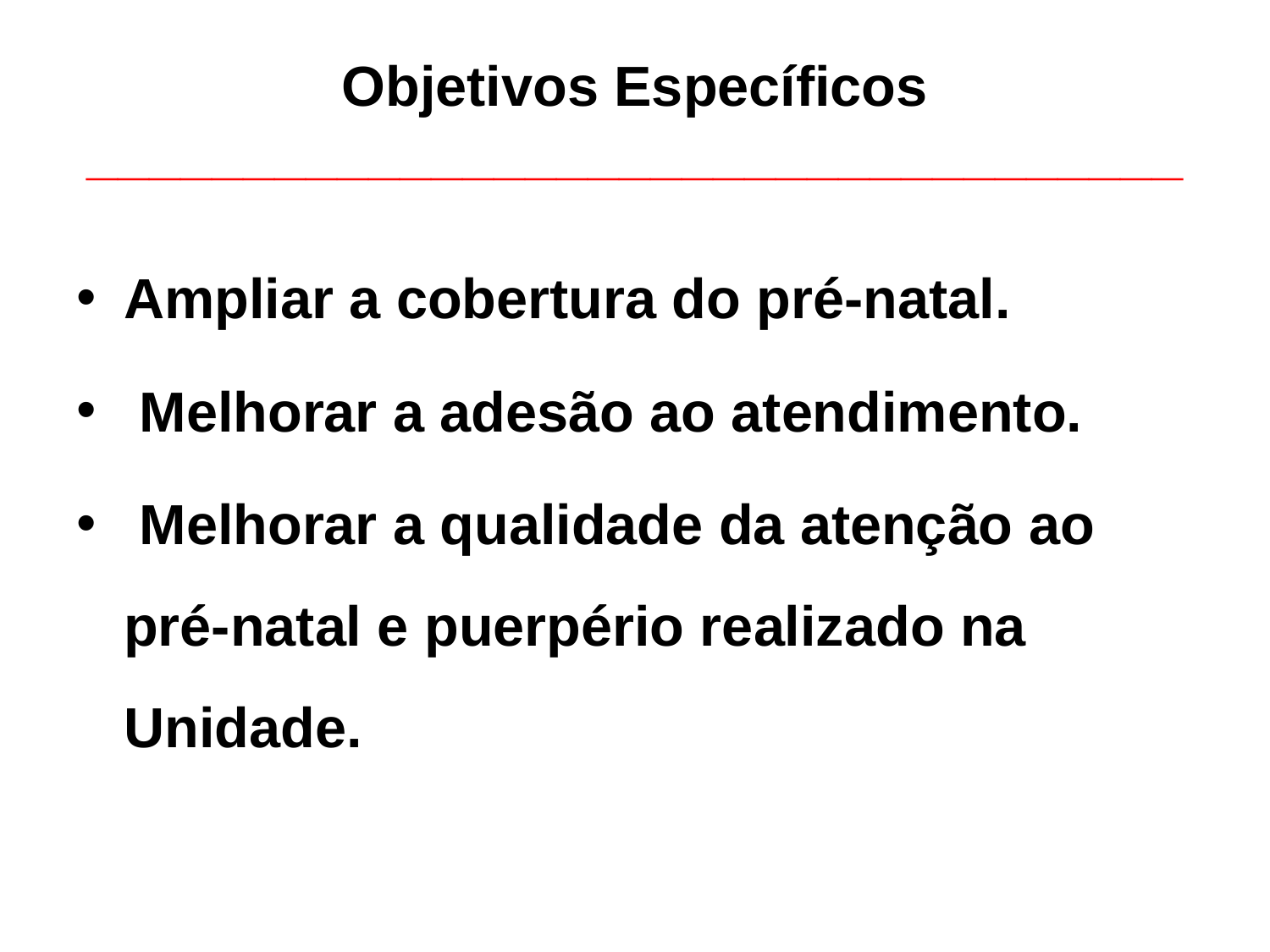

# Objetivos Específicos ___________________________________
Ampliar a cobertura do pré-natal.
 Melhorar a adesão ao atendimento.
 Melhorar a qualidade da atenção ao pré-natal e puerpério realizado na Unidade.